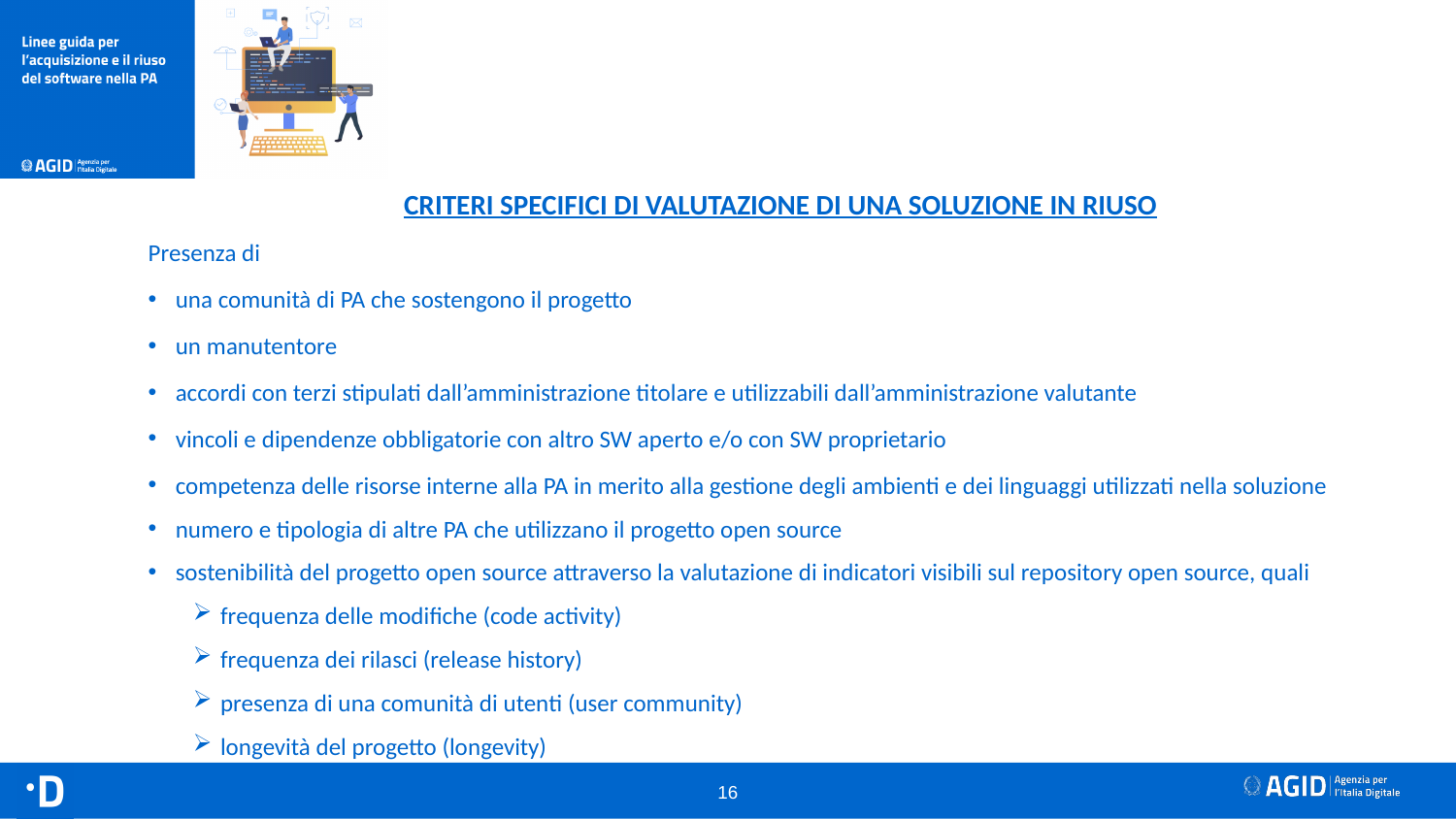

CRITERI SPECIFICI DI VALUTAZIONE DI UNA SOLUZIONE IN RIUSO
Presenza di
una comunità di PA che sostengono il progetto
un manutentore
accordi con terzi stipulati dall’amministrazione titolare e utilizzabili dall’amministrazione valutante
vincoli e dipendenze obbligatorie con altro SW aperto e/o con SW proprietario
competenza delle risorse interne alla PA in merito alla gestione degli ambienti e dei linguaggi utilizzati nella soluzione
numero e tipologia di altre PA che utilizzano il progetto open source
sostenibilità del progetto open source attraverso la valutazione di indicatori visibili sul repository open source, quali
frequenza delle modifiche (code activity)
frequenza dei rilasci (release history)
presenza di una comunità di utenti (user community)
longevità del progetto (longevity)
16